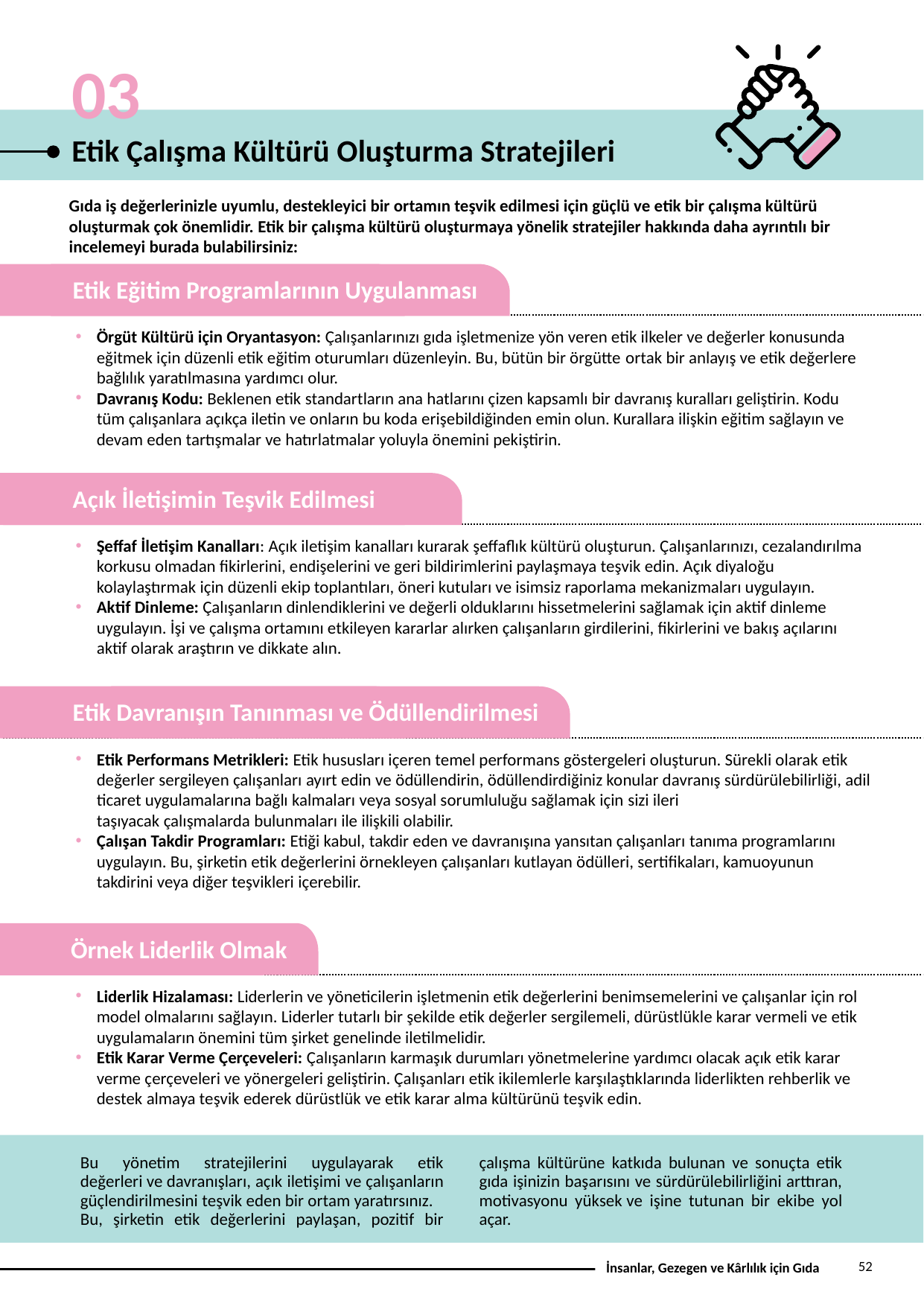

03

Etik Çalışma Kültürü Oluşturma Stratejileri

Gıda iş değerlerinizle uyumlu, destekleyici bir ortamın teşvik edilmesi için güçlü ve etik bir çalışma kültürü oluşturmak çok önemlidir. Etik bir çalışma kültürü oluşturmaya yönelik stratejiler hakkında daha ayrıntılı bir incelemeyi burada bulabilirsiniz:

Örgüt Kültürü için Oryantasyon: Çalışanlarınızı gıda işletmenize yön veren etik ilkeler ve değerler konusunda eğitmek için düzenli etik eğitim oturumları düzenleyin. Bu, bütün bir örgütte ortak bir anlayış ve etik değerlere bağlılık yaratılmasına yardımcı olur.
Davranış Kodu: Beklenen etik standartların ana hatlarını çizen kapsamlı bir davranış kuralları geliştirin. Kodu tüm çalışanlara açıkça iletin ve onların bu koda erişebildiğinden emin olun. Kurallara ilişkin eğitim sağlayın ve devam eden tartışmalar ve hatırlatmalar yoluyla önemini pekiştirin.

Etik Eğitim Programlarının Uygulanması

Şeffaf İletişim Kanalları: Açık iletişim kanalları kurarak şeffaflık kültürü oluşturun. Çalışanlarınızı, cezalandırılma korkusu olmadan fikirlerini, endişelerini ve geri bildirimlerini paylaşmaya teşvik edin. Açık diyaloğu kolaylaştırmak için düzenli ekip toplantıları, öneri kutuları ve isimsiz raporlama mekanizmaları uygulayın.
Aktif Dinleme: Çalışanların dinlendiklerini ve değerli olduklarını hissetmelerini sağlamak için aktif dinleme uygulayın. İşi ve çalışma ortamını etkileyen kararlar alırken çalışanların girdilerini, fikirlerini ve bakış açılarını aktif olarak araştırın ve dikkate alın.

Açık İletişimin Teşvik Edilmesi

Etik Performans Metrikleri: Etik hususları içeren temel performans göstergeleri oluşturun. Sürekli olarak etik değerler sergileyen çalışanları ayırt edin ve ödüllendirin, ödüllendirdiğiniz konular davranış sürdürülebilirliği, adil ticaret uygulamalarına bağlı kalmaları veya sosyal sorumluluğu sağlamak için sizi ileri taşıyacak çalışmalarda bulunmaları ile ilişkili olabilir.
Çalışan Takdir Programları: Etiği kabul, takdir eden ve davranışına yansıtan çalışanları tanıma programlarını uygulayın. Bu, şirketin etik değerlerini örnekleyen çalışanları kutlayan ödülleri, sertifikaları, kamuoyunun takdirini veya diğer teşvikleri içerebilir.

Etik Davranışın Tanınması ve Ödüllendirilmesi

Liderlik Hizalaması: Liderlerin ve yöneticilerin işletmenin etik değerlerini benimsemelerini ve çalışanlar için rol model olmalarını sağlayın. Liderler tutarlı bir şekilde etik değerler sergilemeli, dürüstlükle karar vermeli ve etik uygulamaların önemini tüm şirket genelinde iletilmelidir.
Etik Karar Verme Çerçeveleri: Çalışanların karmaşık durumları yönetmelerine yardımcı olacak açık etik karar verme çerçeveleri ve yönergeleri geliştirin. Çalışanları etik ikilemlerle karşılaştıklarında liderlikten rehberlik ve destek almaya teşvik ederek dürüstlük ve etik karar alma kültürünü teşvik edin.

Örnek Liderlik Olmak

Bu yönetim stratejilerini uygulayarak etik değerleri ve davranışları, açık iletişimi ve çalışanların güçlendirilmesini teşvik eden bir ortam yaratırsınız. Bu, şirketin etik değerlerini paylaşan, pozitif bir çalışma kültürüne katkıda bulunan ve sonuçta etik gıda işinizin başarısını ve sürdürülebilirliğini arttıran, motivasyonu yüksek ve işine tutunan bir ekibe yol açar.
52
İnsanlar, Gezegen ve Kârlılık için Gıda